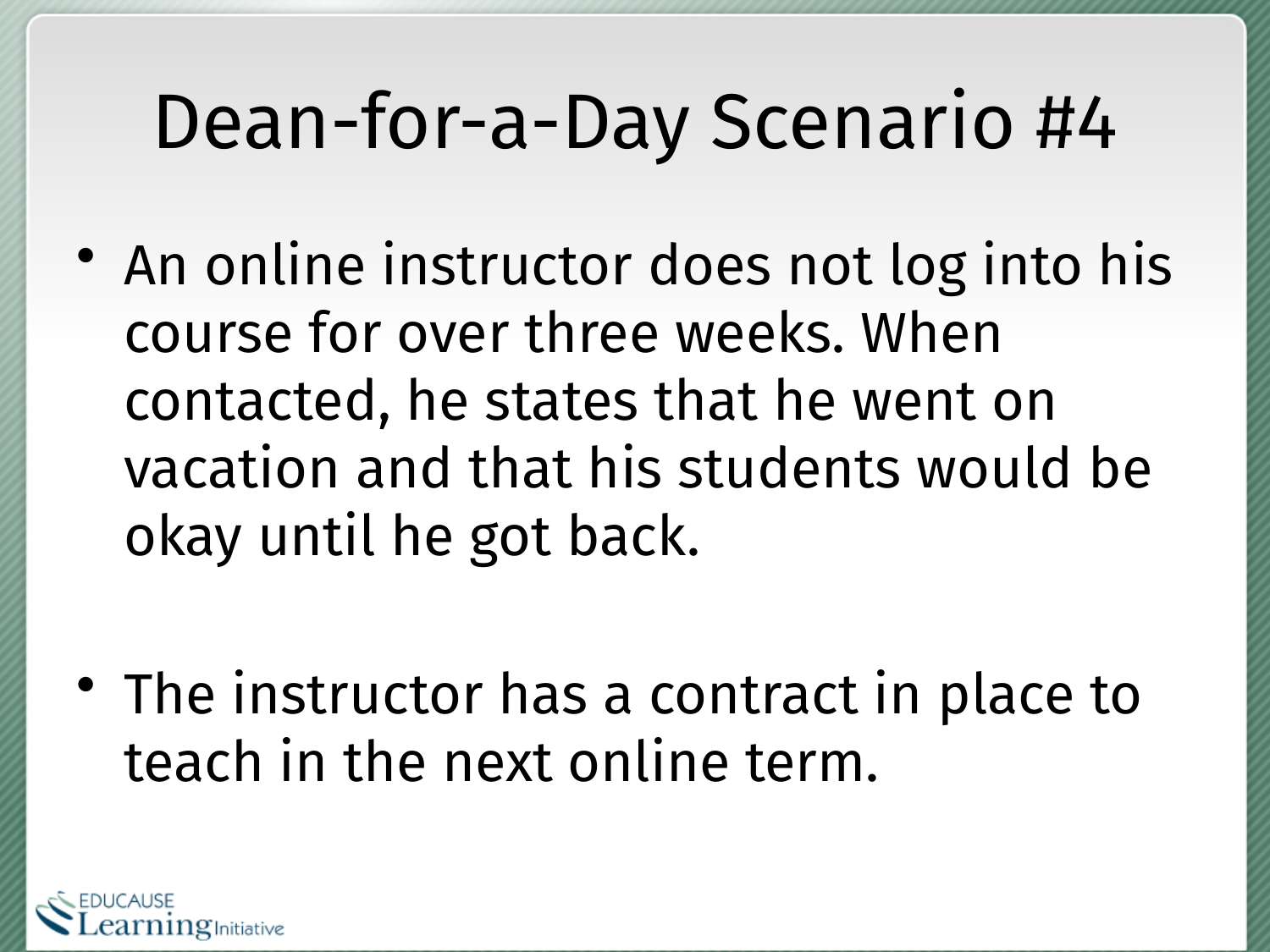

# Dean-for-a-Day Scenario #4
An online instructor does not log into his course for over three weeks. When contacted, he states that he went on vacation and that his students would be okay until he got back.

The instructor has a contract in place to teach in the next online term.